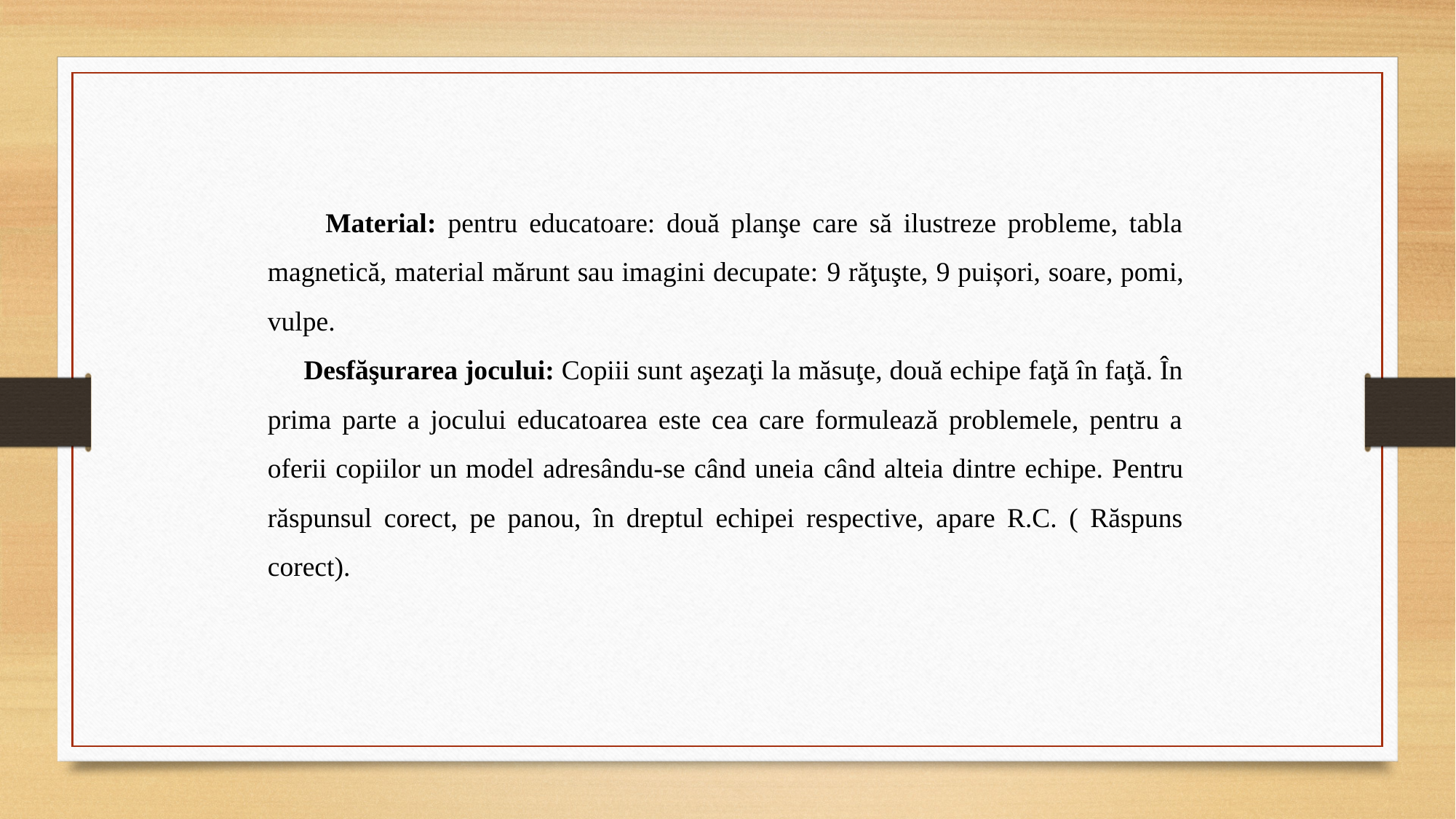

Material: pentru educatoare: două planşe care să ilustreze probleme, tabla magnetică, material mărunt sau imagini decupate: 9 răţuşte, 9 puișori, soare, pomi, vulpe.
     Desfăşurarea jocului: Copiii sunt aşezaţi la măsuţe, două echipe faţă în faţă. În prima parte a jocului educatoarea este cea care formulează problemele, pentru a oferii copiilor un model adresându-se când uneia când alteia dintre echipe. Pentru răspunsul corect, pe panou, în dreptul echipei respective, apare R.C. ( Răspuns corect).